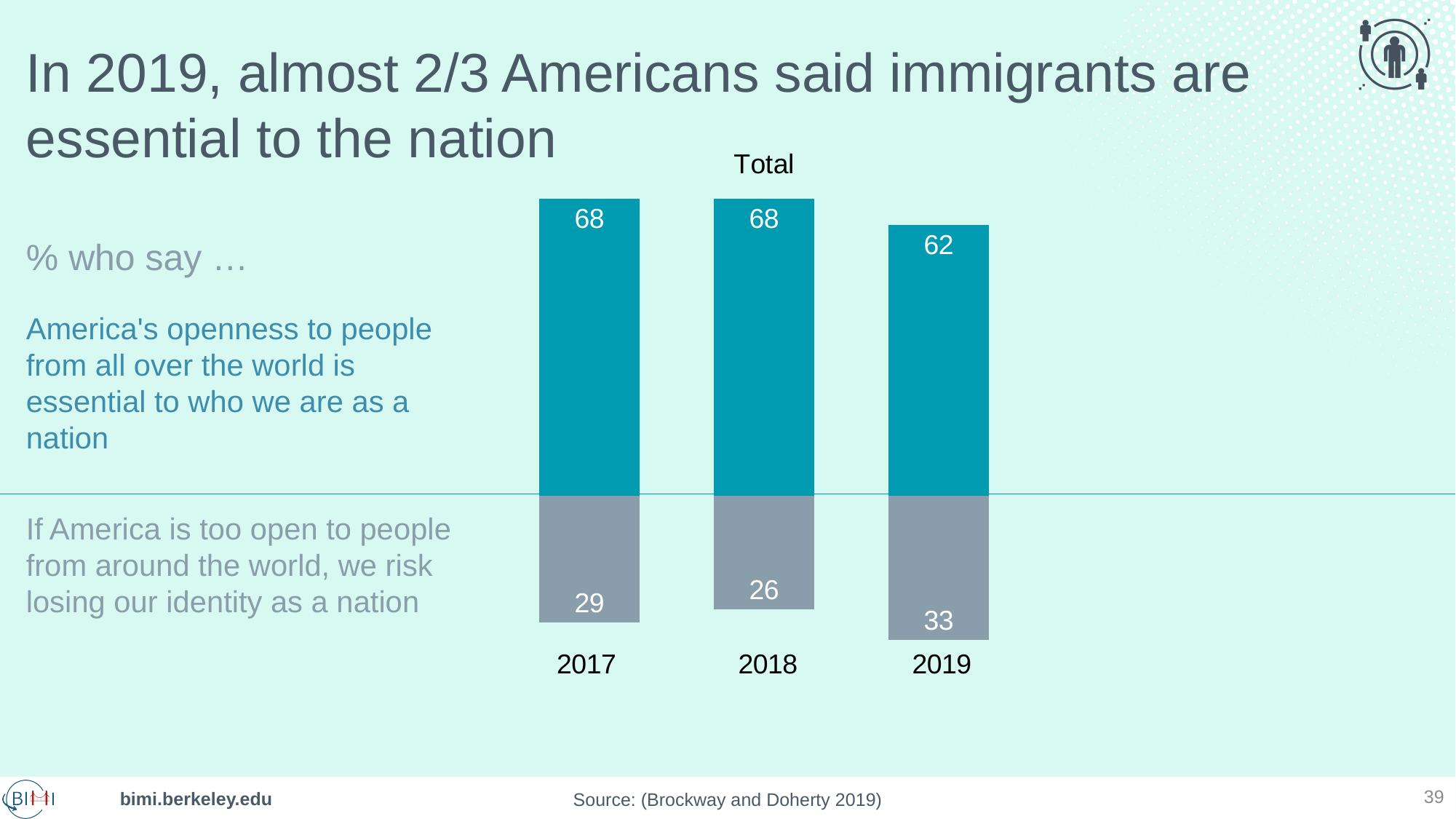

# In 2019, almost 2/3 Americans said immigrants are essential to the nation % who say …

### Chart

| Category | America's openness to people from all over the world is essential to who we are as a nation | If America is too open to people from around the world, we risk losing our identity as a nation |
|---|---|---|
| 2017 | 68.0 | -29.0 |
| 2018 | 68.0 | -26.0 |
| 2019 | 62.0 | -33.0 |
America's openness to people from all over the world is essential to who we are as a nation
If America is too open to people from around the world, we risk losing our identity as a nation
39
Source: (Brockway and Doherty 2019)